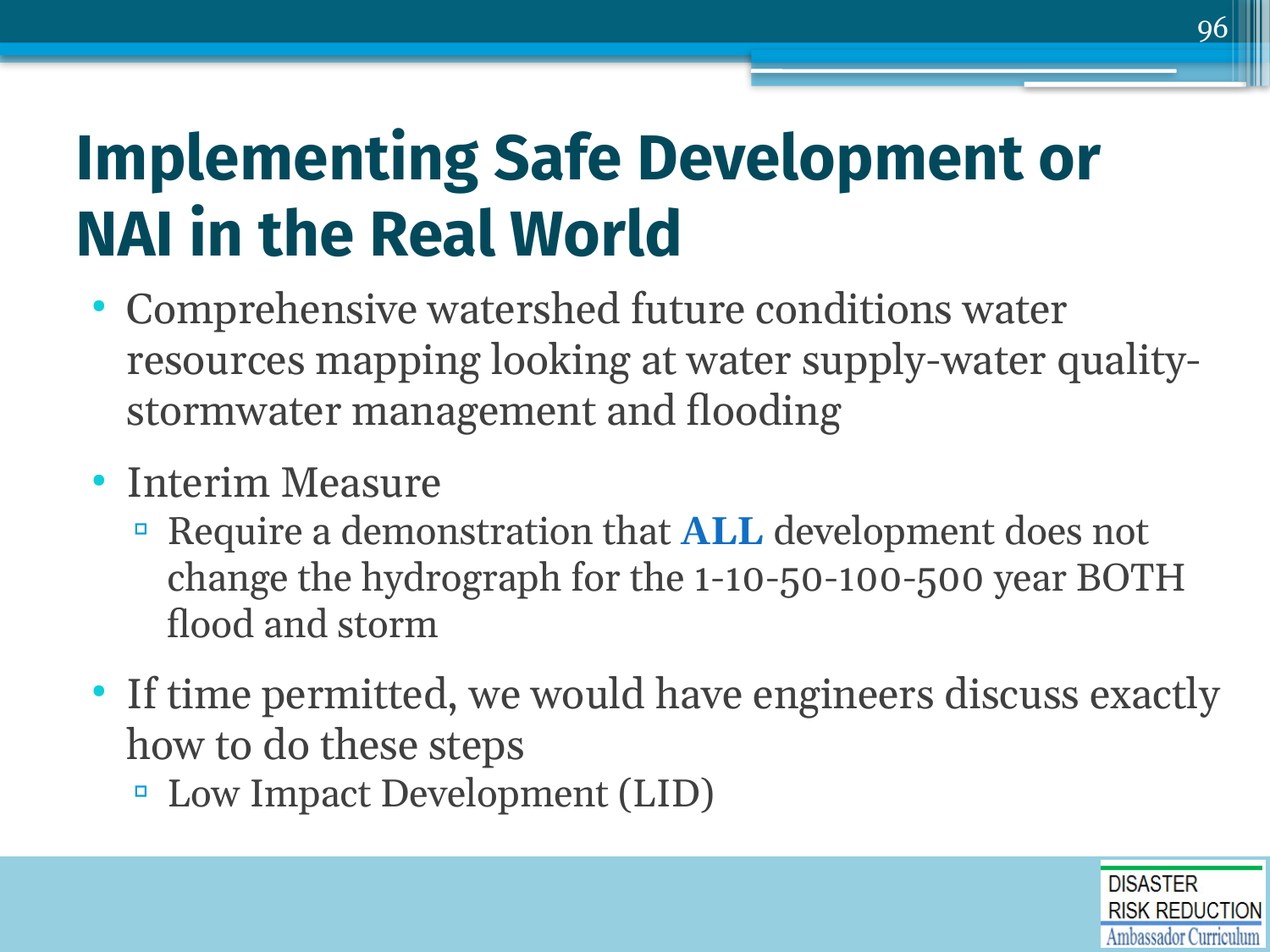

96
# Implementing Safe Development or NAI in the Real World
Comprehensive watershed future conditions water resources mapping looking at water supply-water quality-stormwater management and flooding
Interim Measure
Require a demonstration that ALL development does not change the hydrograph for the 1-10-50-100-500 year BOTH flood and storm
If time permitted, we would have engineers discuss exactly how to do these steps
Low Impact Development (LID)